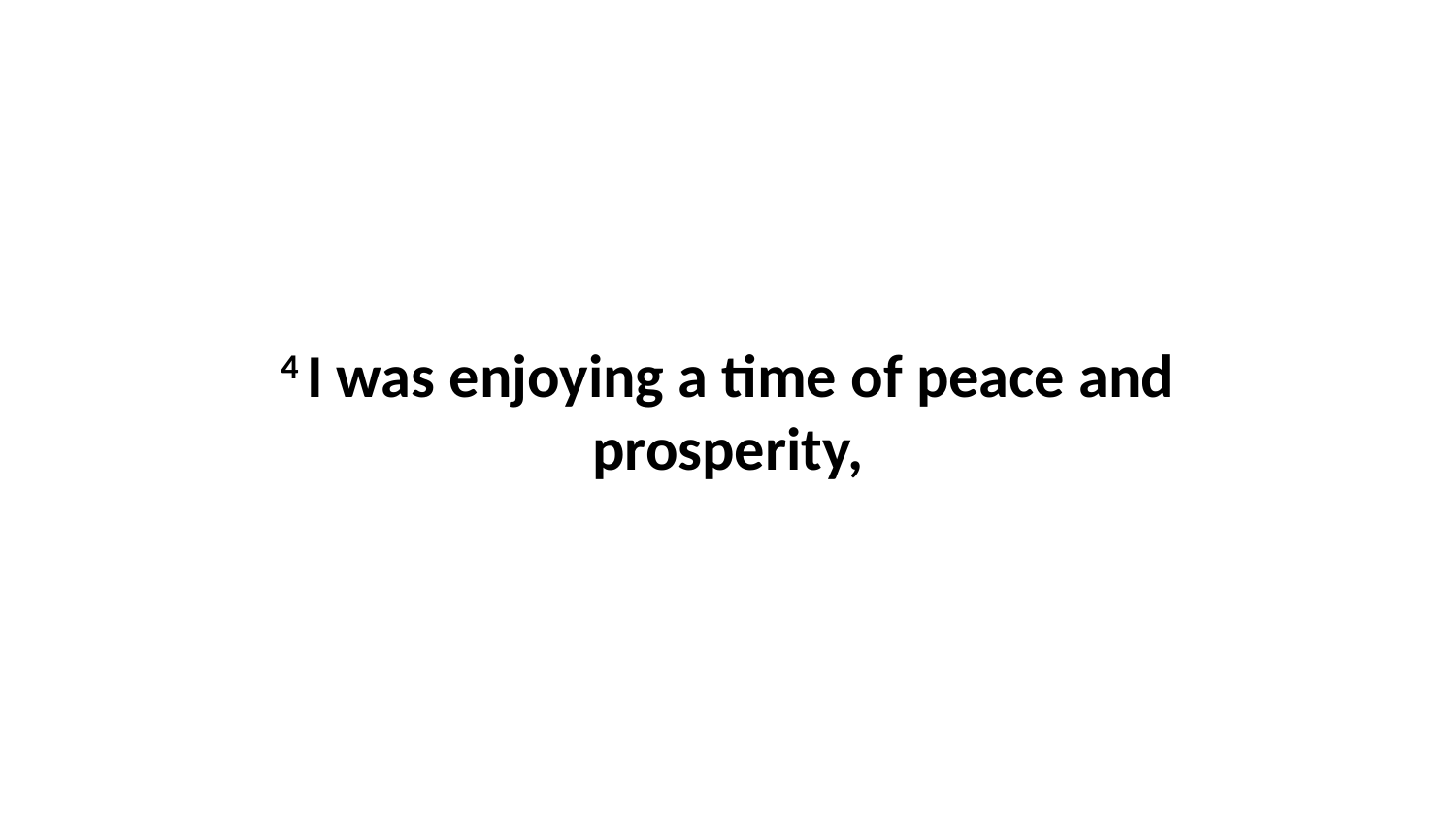

4 I was enjoying a time of peace and prosperity,